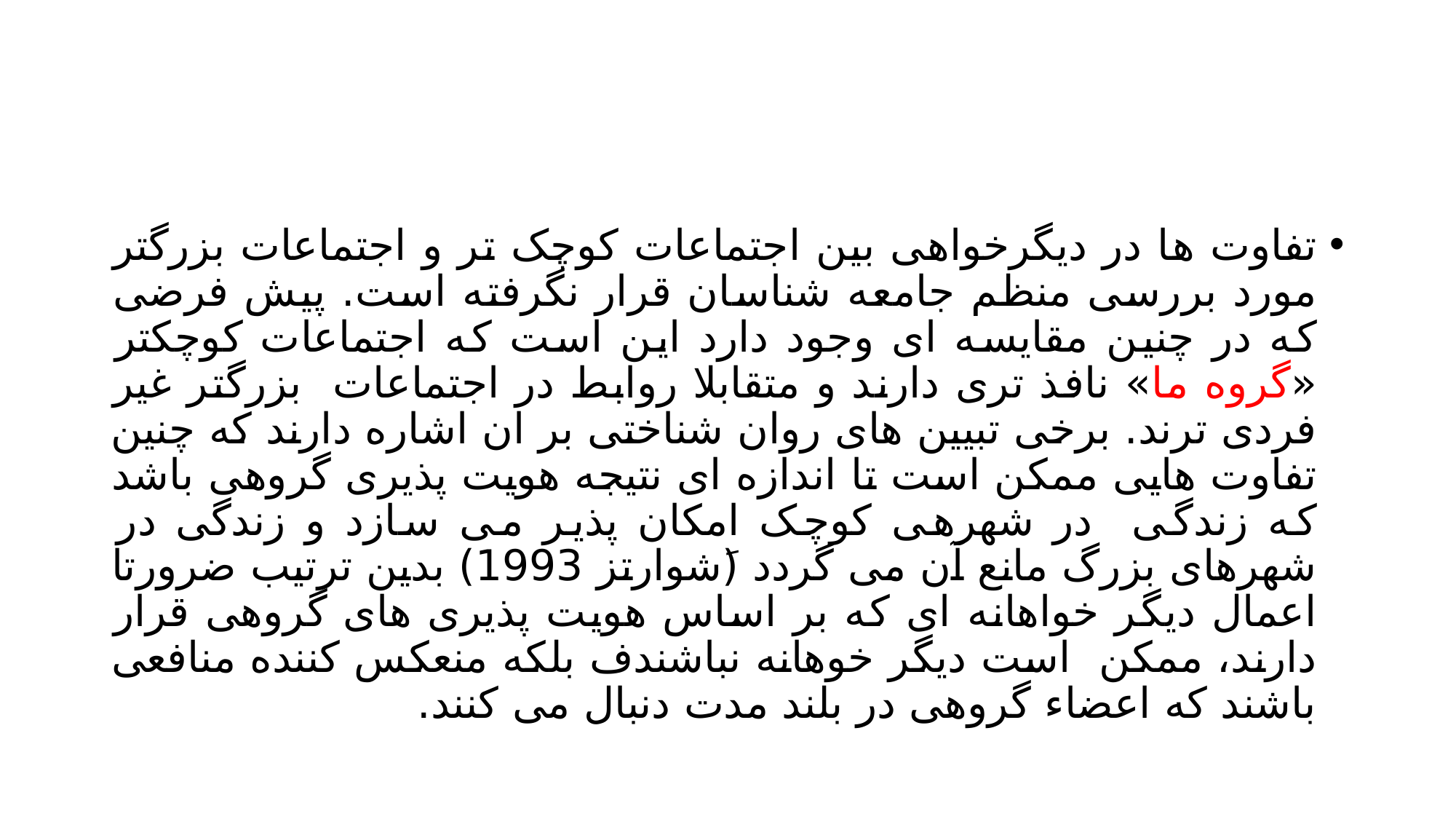

#
تفاوت ها در دیگرخواهی بین اجتماعات کوچک تر و اجتماعات بزرگتر مورد بررسی منظم جامعه شناسان قرار نگرفته است. پیش فرضی که در چنین مقایسه ای وجود دارد این است که اجتماعات کوچکتر «گروه ما» نافذ تری دارند و متقابلا روابط در اجتماعات  بزرگتر غیر فردی ترند. برخی تبیین های روان شناختی بر ان اشاره دارند که چنین تفاوت هایی ممکن است تا اندازه ای نتیجه هویت پذیری گروهی باشد که زندگی  در شهرهی کوچک امکان پذیر می سازد و زندگی در شهرهای بزرگ مانع آن می گردد (َشوارتز 1993) بدین ترتیب ضرورتا اعمال دیگر خواهانه ای که بر اساس هویت پذیری های گروهی قرار دارند، ممکن  است دیگر خوهانه نباشندف بلکه منعکس کننده منافعی باشند که اعضاء گروهی در بلند مدت دنبال می کنند.